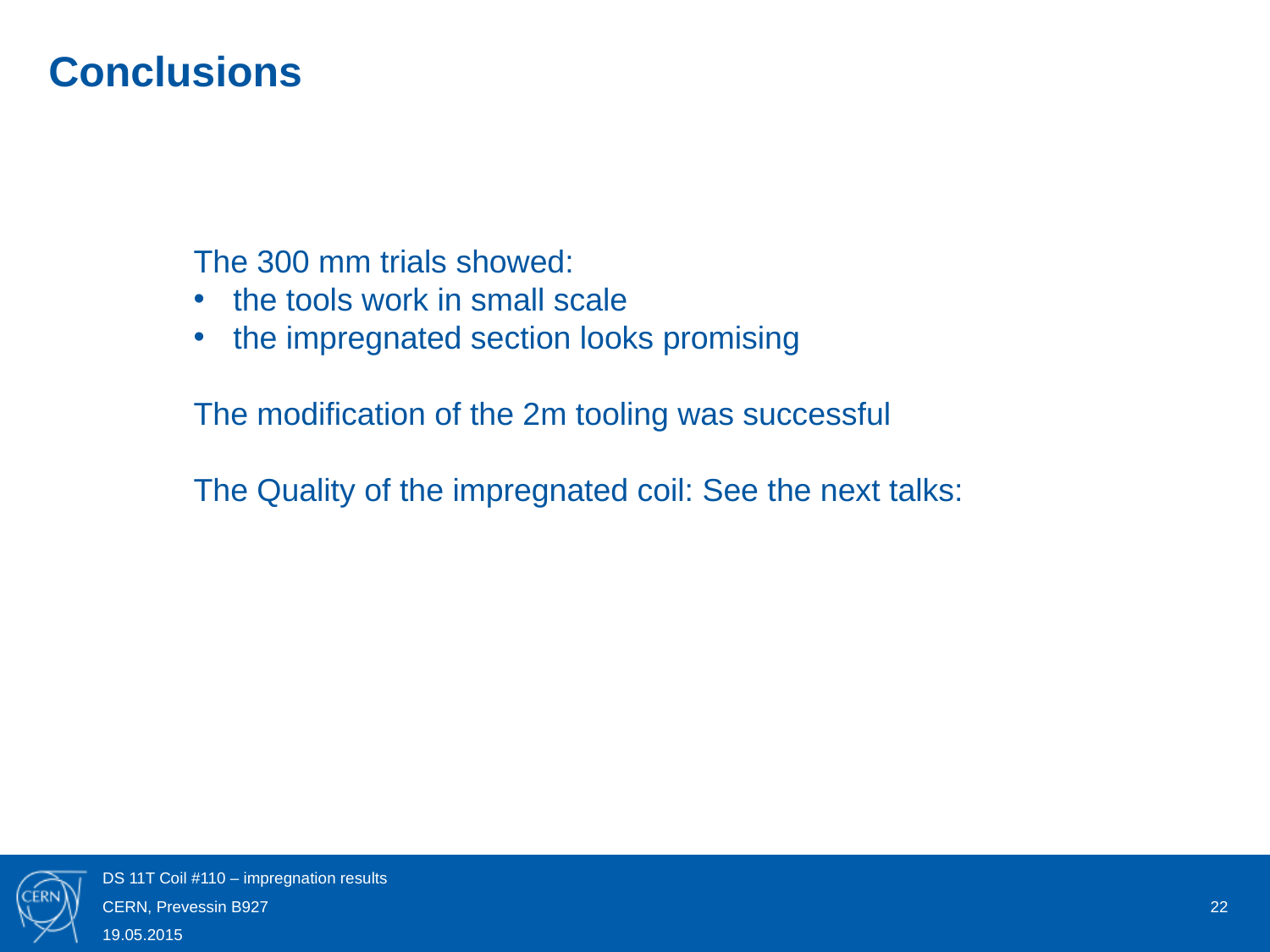

Conclusions
The 300 mm trials showed:
the tools work in small scale
the impregnated section looks promising

The modification of the 2m tooling was successful

The Quality of the impregnated coil: See the next talks: